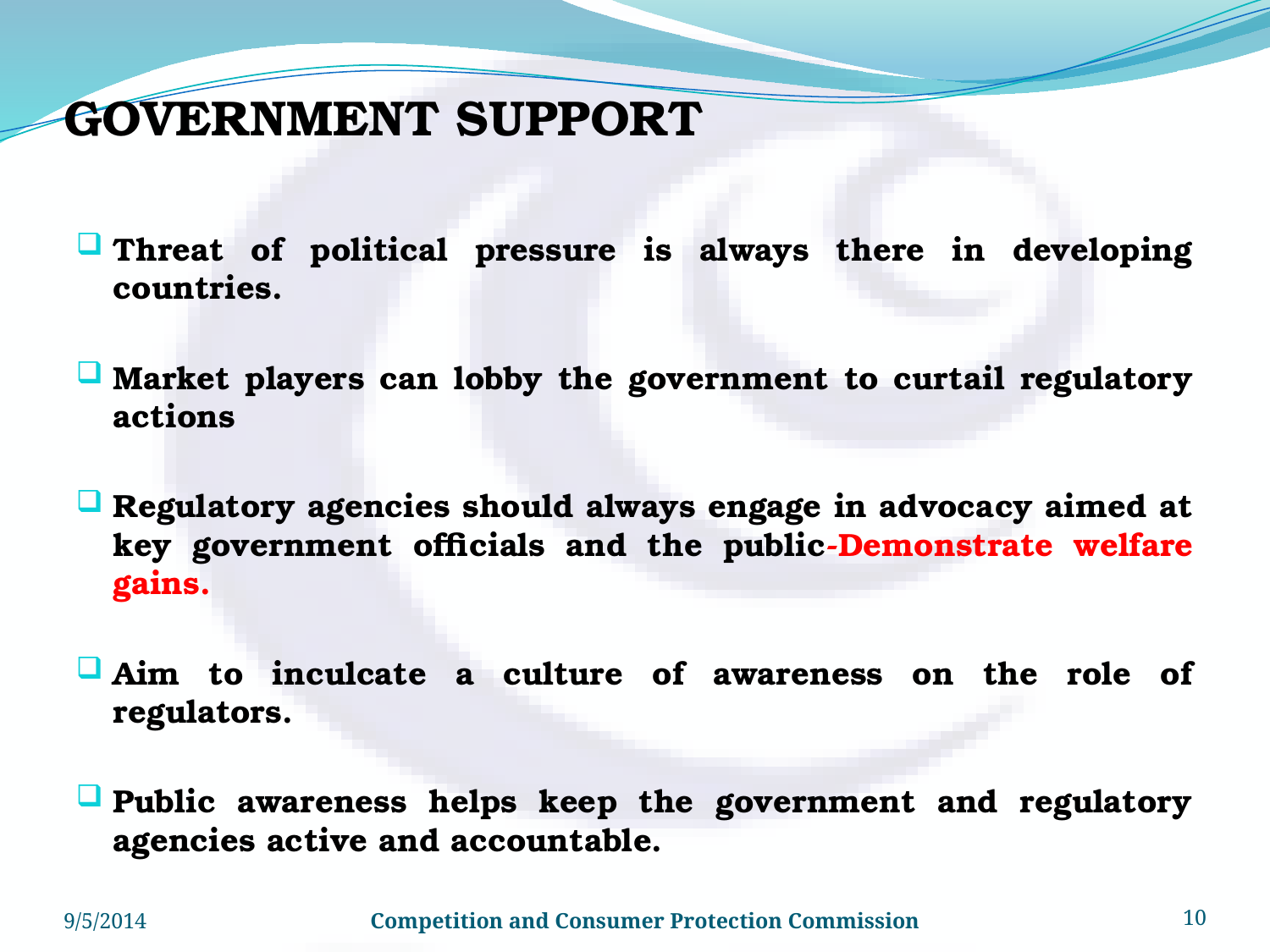

# GOVERNMENT SUPPORT

Threat of political pressure is always there in developing countries.

Market players can lobby the government to curtail regulatory actions

Regulatory agencies should always engage in advocacy aimed at key government officials and the public-Demonstrate welfare gains.

Aim to inculcate a culture of awareness on the role of regulators.

Public awareness helps keep the government and regulatory agencies active and accountable.

9/5/2014
Competition and Consumer Protection Commission
10